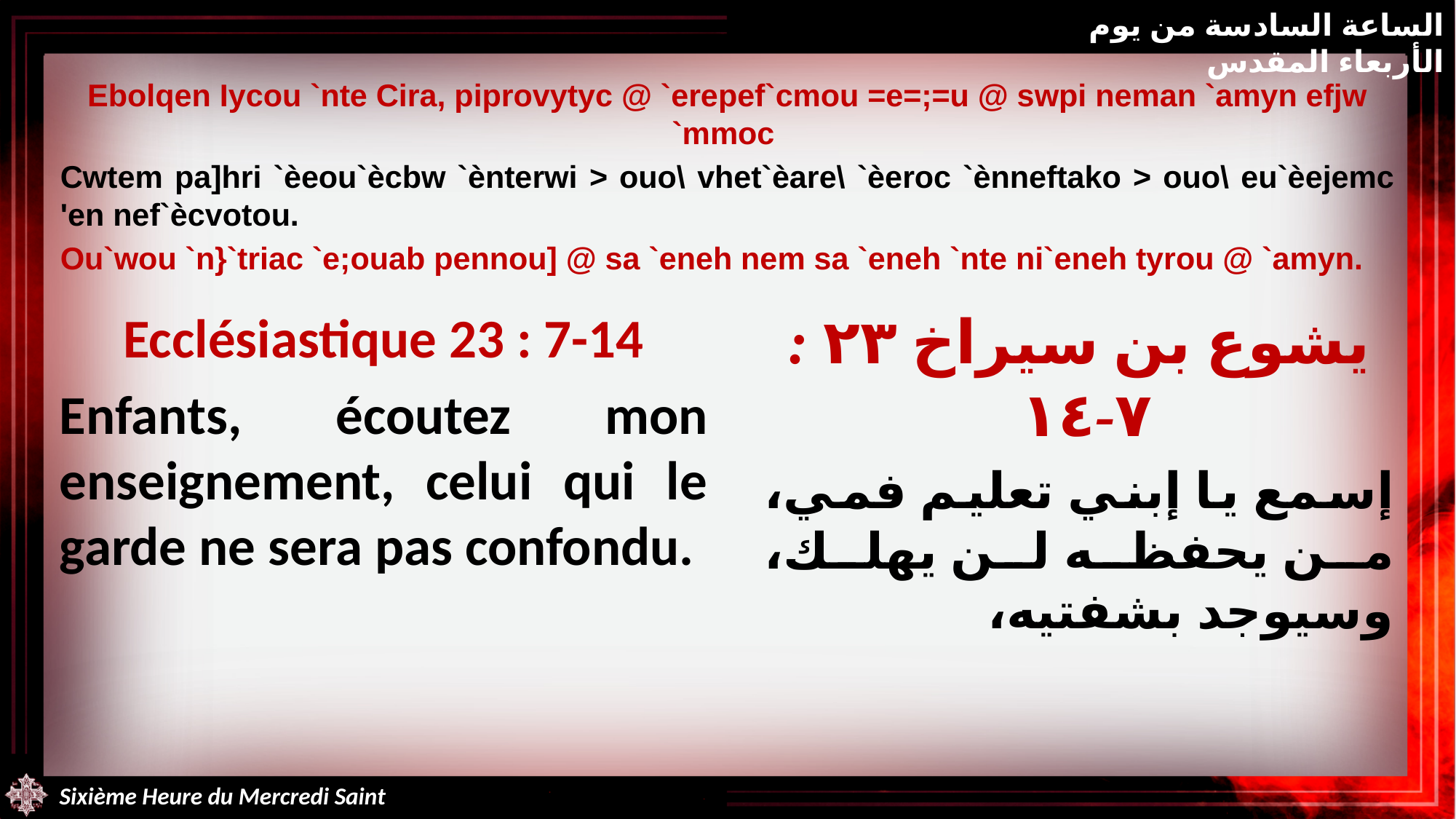

الساعة السادسة من يوم الأربعاء المقدس
Ebolqen Iycou `nte Cira, piprovytyc @ `erepef`cmou =e=;=u @ swpi neman `amyn efjw `mmoc
Cwtem pa]hri `èeou`ècbw `ènterwi > ouo\ vhet`èare\ `èeroc `ènneftako > ouo\ eu`èejemc 'en nef`ècvotou.
Ou`wou `n}`triac `e;ouab pennou] @ sa `eneh nem sa `eneh `nte ni`eneh tyrou @ `amyn.

Ecclésiastique 23 : 7-14
Enfants, écoutez mon enseignement, celui qui le garde ne sera pas confondu.
يشوع بن سيراخ ٢٣ : ٧-١٤
إسمع يا إبني تعليم فمي، من يحفظه لن يهلك، وسيوجد بشفتيه،
Sixième Heure du Mercredi Saint